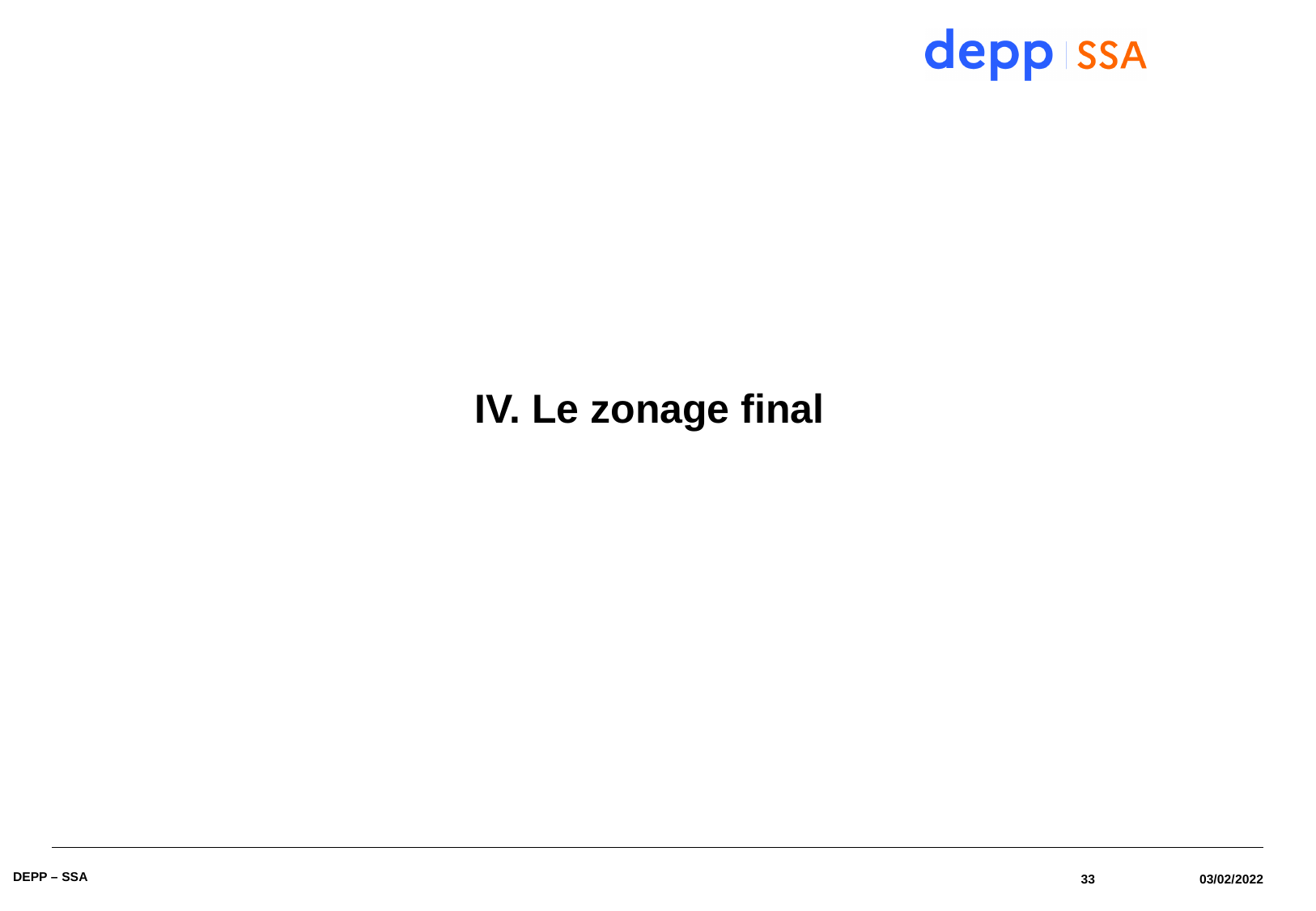

IV. Le zonage final

DEPP – SSA
33
03/02/2022